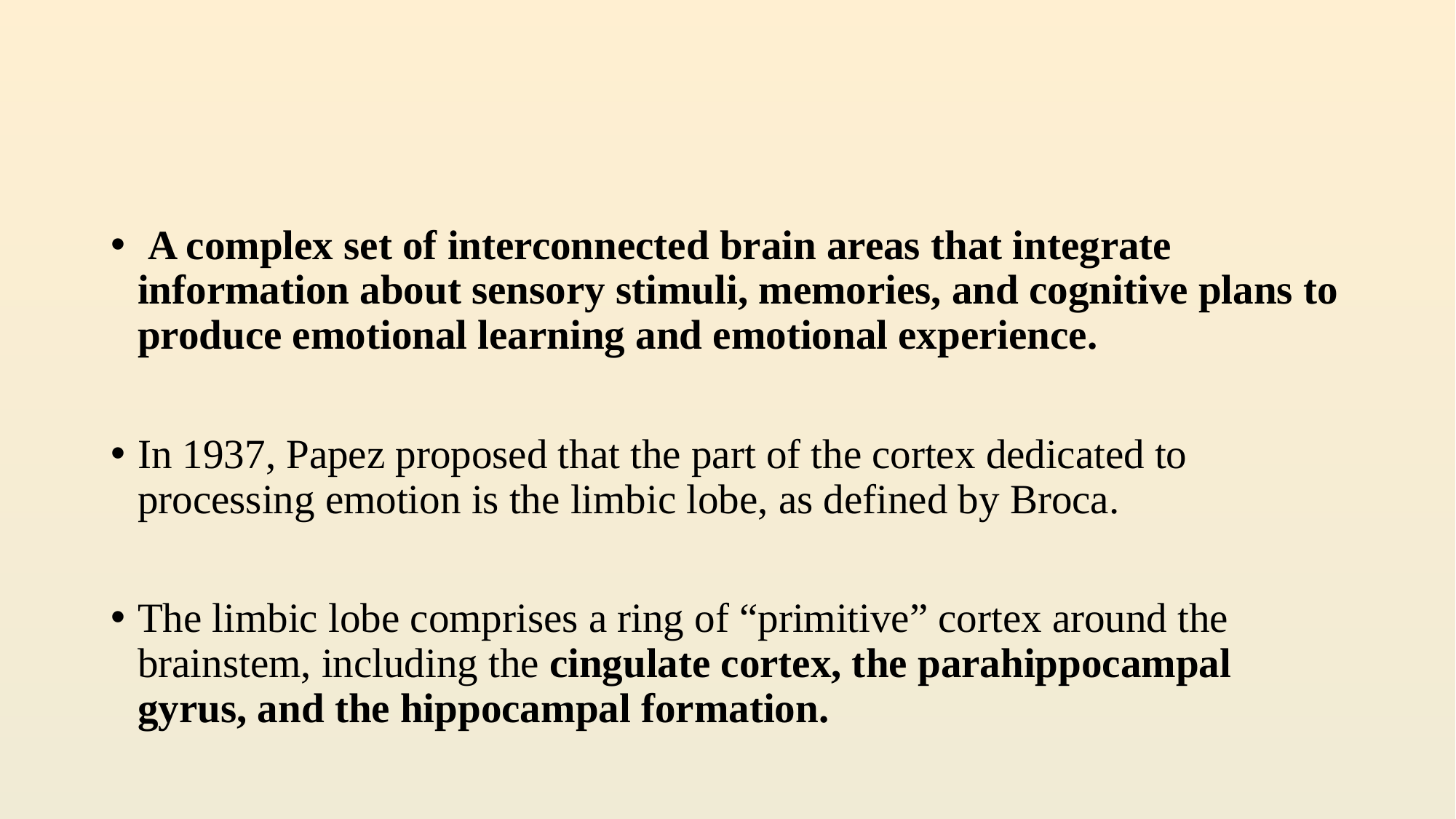

#
 A complex set of interconnected brain areas that integrate information about sensory stimuli, memories, and cognitive plans to produce emotional learning and emotional experience.

In 1937, Papez proposed that the part of the cortex dedicated to processing emotion is the limbic lobe, as defined by Broca.

The limbic lobe comprises a ring of “primitive” cortex around the brainstem, including the cingulate cortex, the parahippocampal gyrus, and the hippocampal formation.